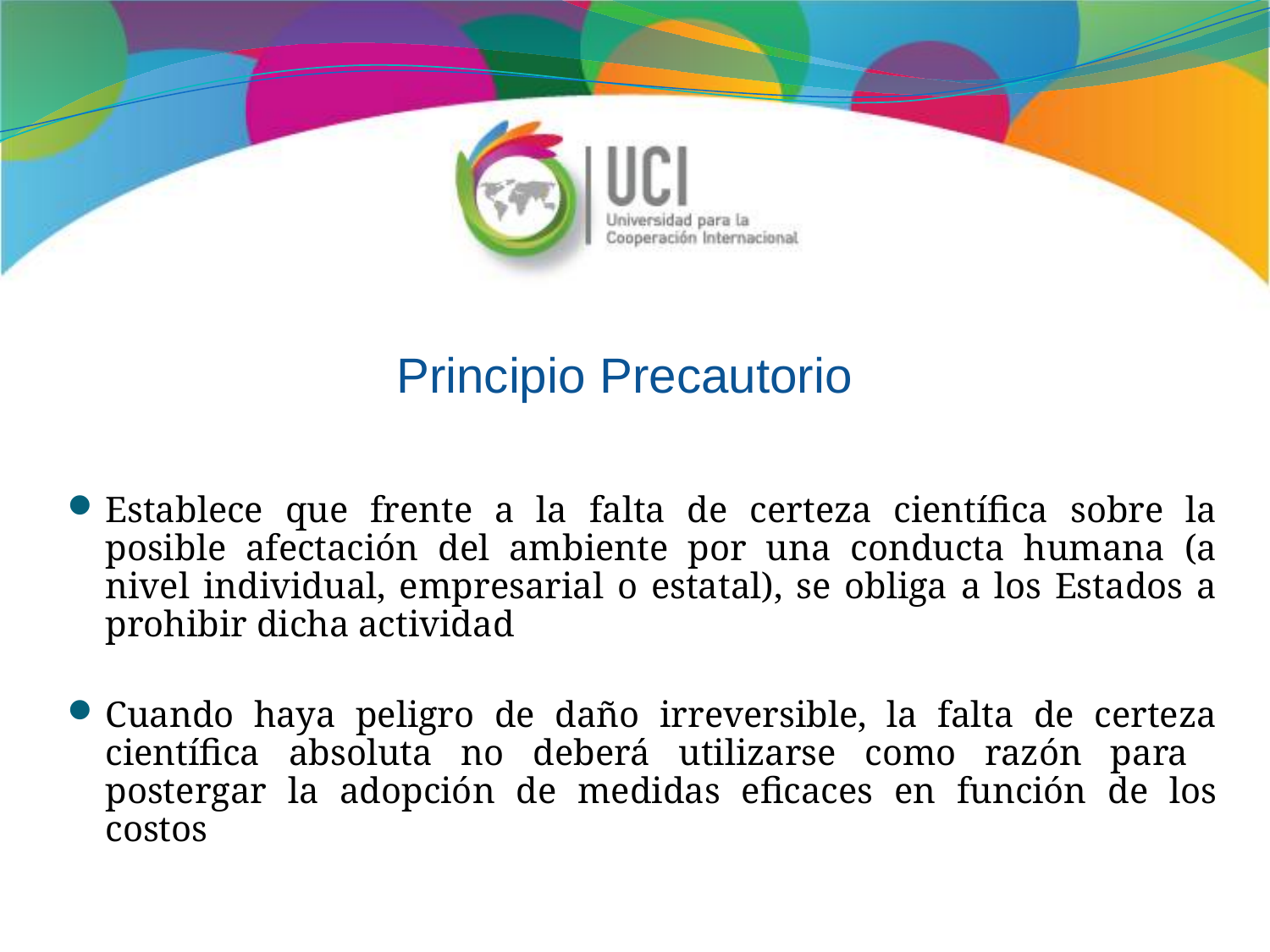

# Principio Precautorio
Establece que frente a la falta de certeza científica sobre la posible afectación del ambiente por una conducta humana (a nivel individual, empresarial o estatal), se obliga a los Estados a prohibir dicha actividad

Cuando haya peligro de daño irreversible, la falta de certeza científica absoluta no deberá utilizarse como razón para  postergar la adopción de medidas eficaces en función de los costos